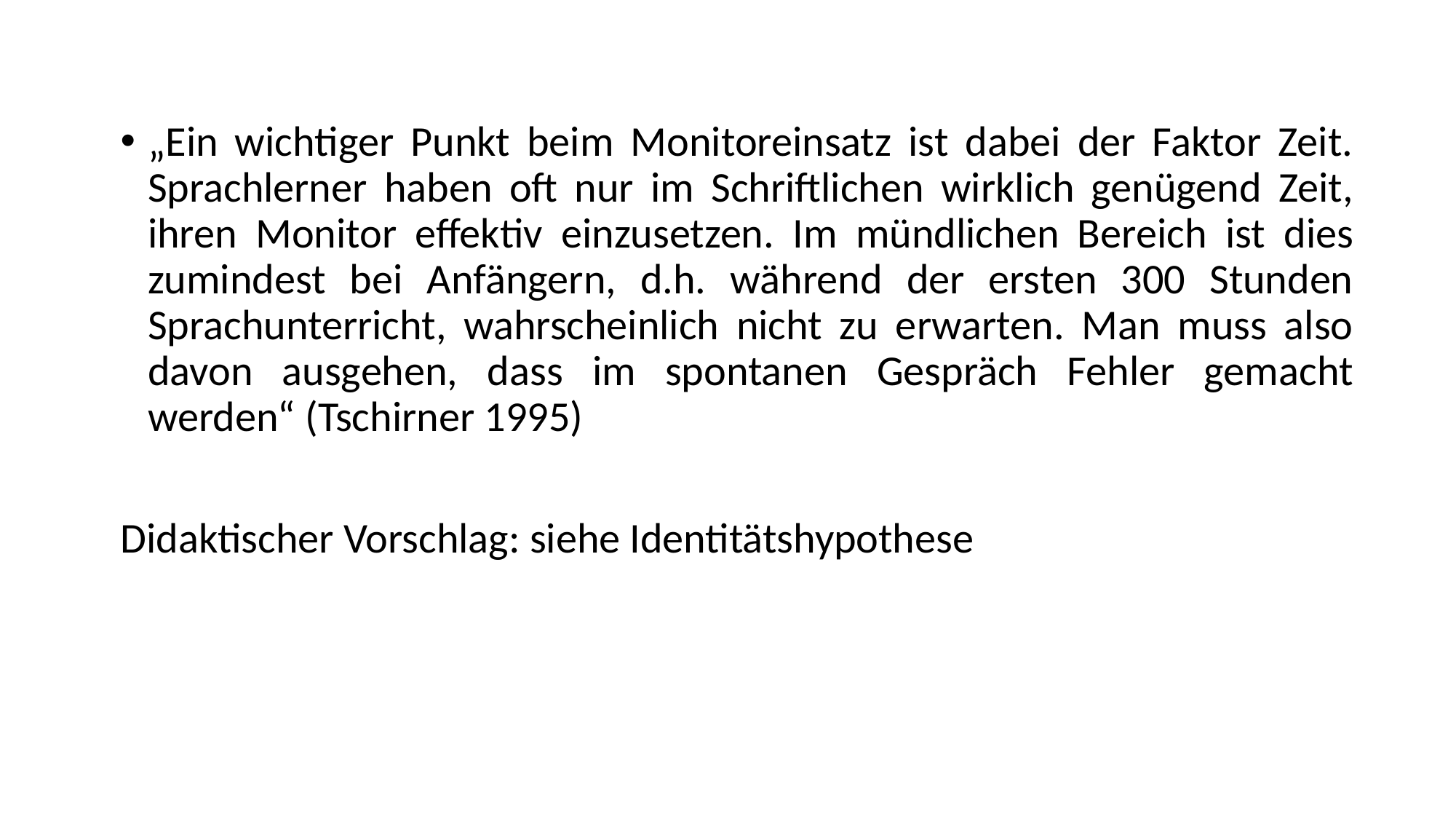

„Ein wichtiger Punkt beim Monitoreinsatz ist dabei der Faktor Zeit. Sprachlerner haben oft nur im Schriftlichen wirklich genügend Zeit, ihren Monitor effektiv einzusetzen. Im mündlichen Bereich ist dies zumindest bei Anfängern, d.h. während der ersten 300 Stunden Sprachunterricht, wahrscheinlich nicht zu erwarten. Man muss also davon ausgehen, dass im spontanen Gespräch Fehler gemacht werden“ (Tschirner 1995)

Didaktischer Vorschlag: siehe Identitätshypothese